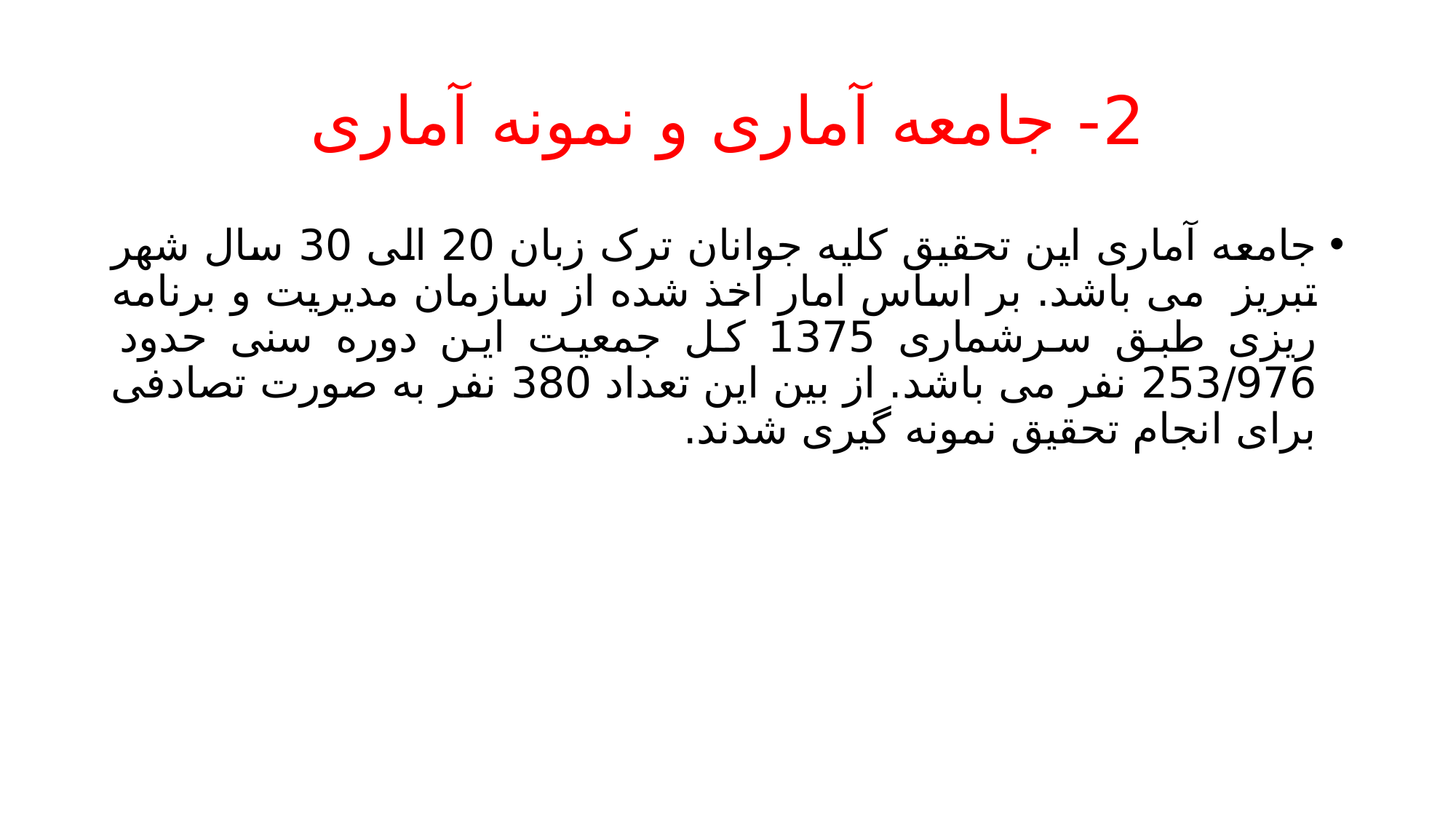

# 2- جامعه آماری و نمونه آماری
جامعه آماری این تحقیق کلیه جوانان ترک زبان 20 الی 30 سال شهر تبریز  می باشد. بر اساس امار اخذ شده از سازمان مدیریت و برنامه ریزی طبق سرشماری 1375 کل جمعیت این دوره سنی حدود 253/976 نفر می باشد. از بین این تعداد 380 نفر به صورت تصادفی برای انجام تحقیق نمونه گیری شدند.